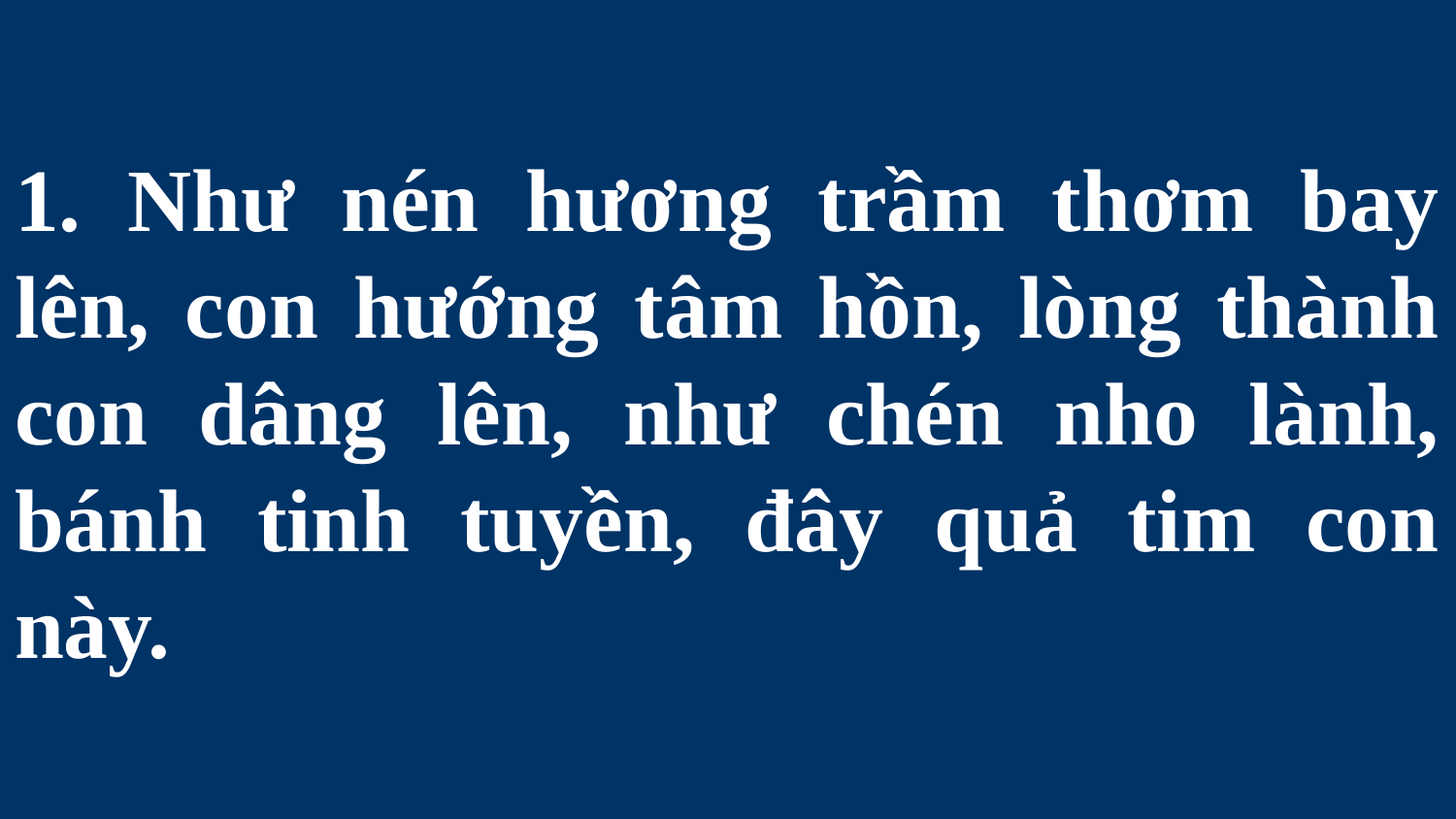

# 1. Như nén hương trầm thơm bay lên, con hướng tâm hồn, lòng thành con dâng lên, như chén nho lành, bánh tinh tuyền, đây quả tim con này.